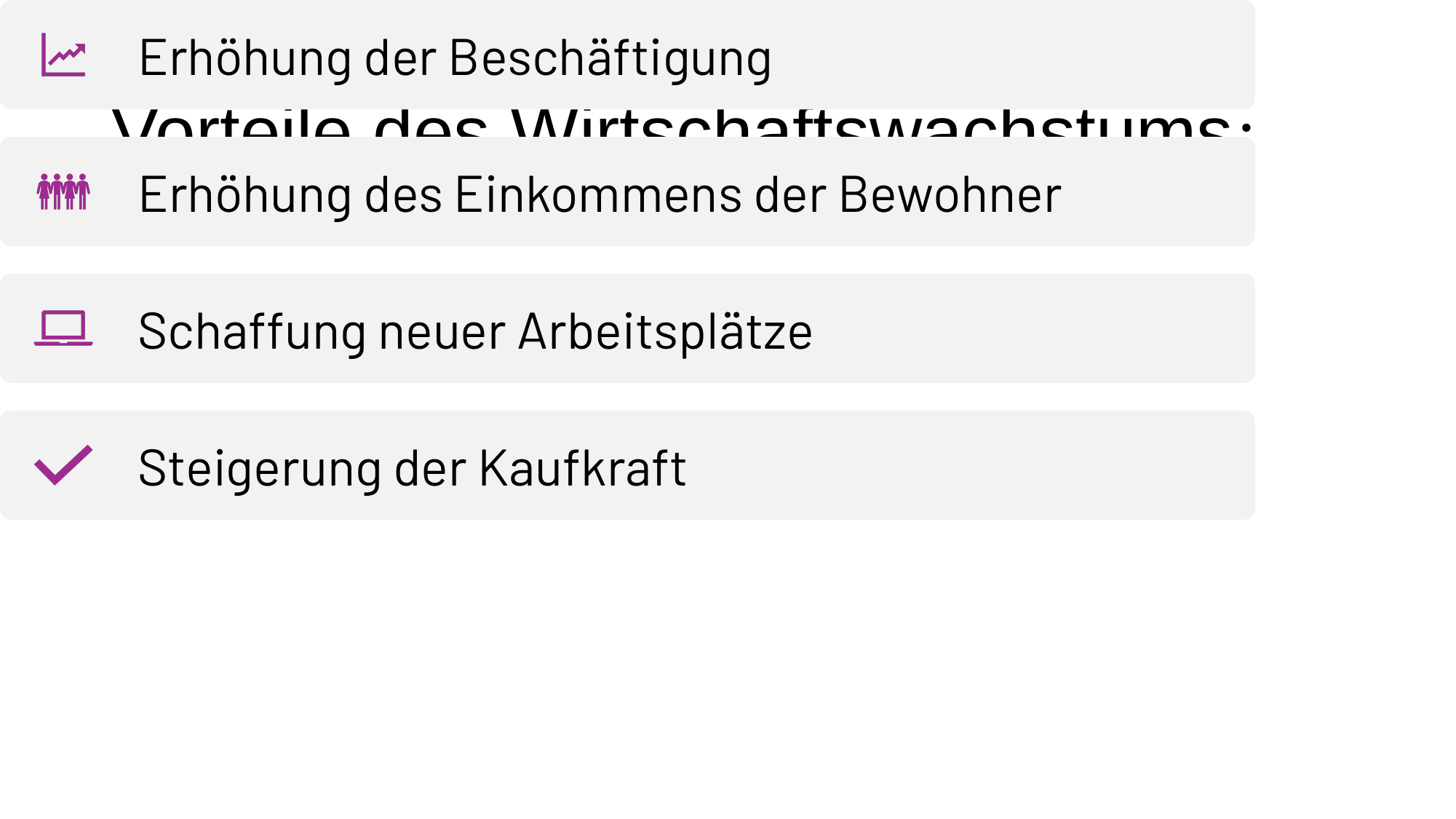

# Vorteile des Wirtschaftswachstums:
Erhöhung der Beschäftigung
Erhöhung des Einkommens der Bewohner
Schaffung neuer Arbeitsplätze
Steigerung der Kaufkraft